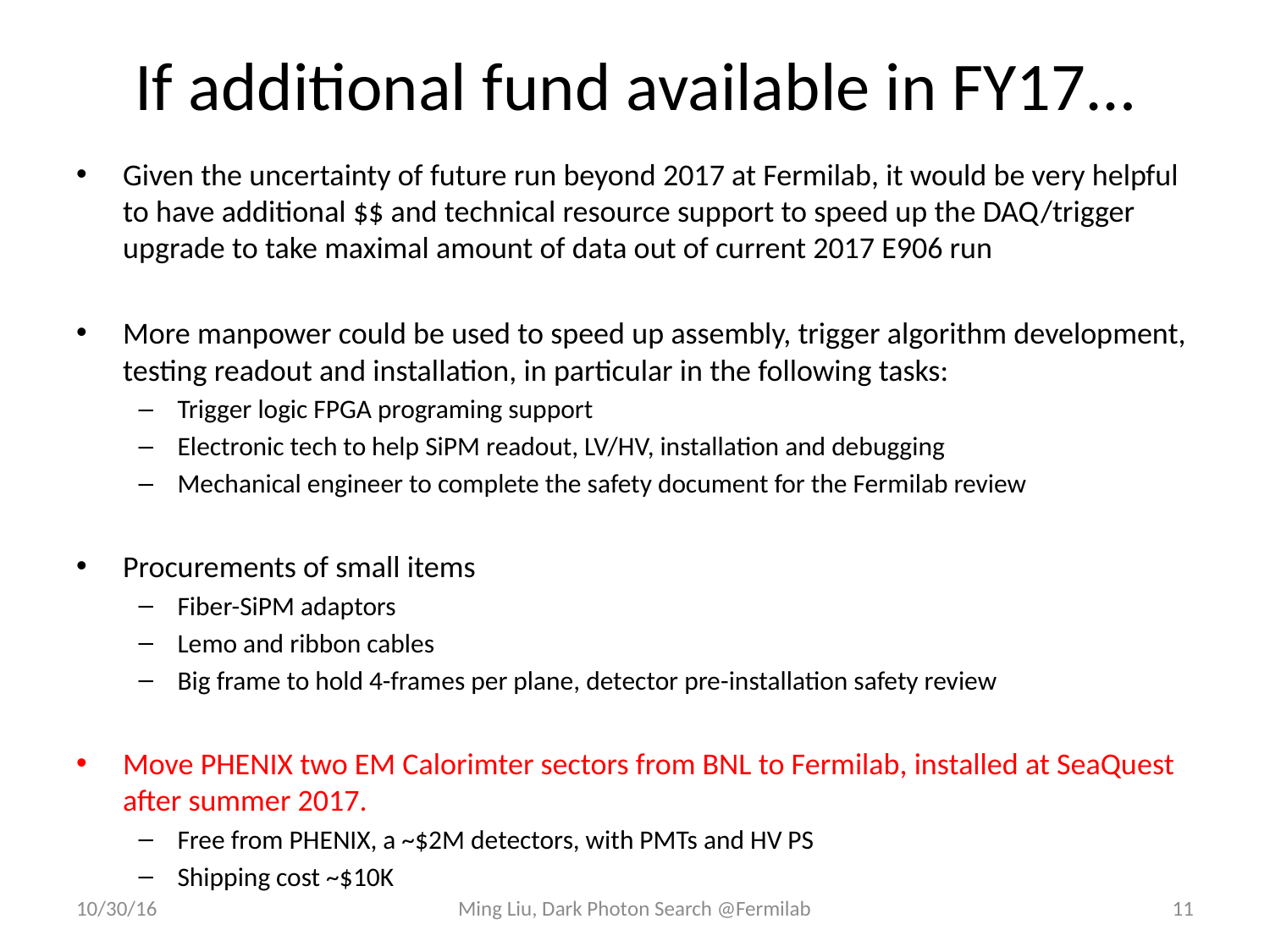

# If additional fund available in FY17…
Given the uncertainty of future run beyond 2017 at Fermilab, it would be very helpful to have additional $$ and technical resource support to speed up the DAQ/trigger upgrade to take maximal amount of data out of current 2017 E906 run

More manpower could be used to speed up assembly, trigger algorithm development, testing readout and installation, in particular in the following tasks:
Trigger logic FPGA programing support
Electronic tech to help SiPM readout, LV/HV, installation and debugging
Mechanical engineer to complete the safety document for the Fermilab review

Procurements of small items
Fiber-SiPM adaptors
Lemo and ribbon cables
Big frame to hold 4-frames per plane, detector pre-installation safety review

Move PHENIX two EM Calorimter sectors from BNL to Fermilab, installed at SeaQuest after summer 2017.
Free from PHENIX, a ~$2M detectors, with PMTs and HV PS
Shipping cost ~$10K
10/30/16
Ming Liu, Dark Photon Search @Fermilab
11